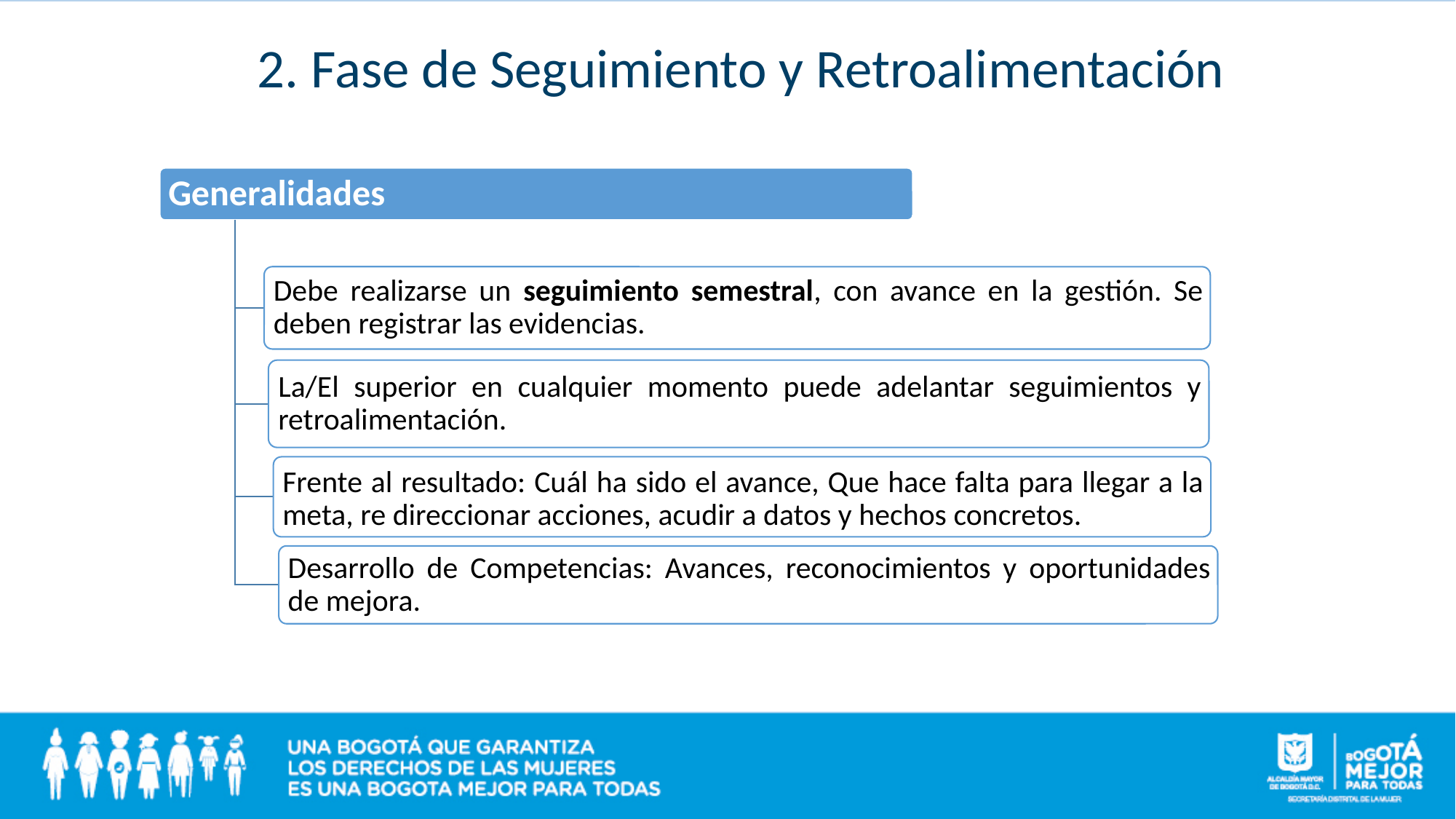

# 2. Fase de Seguimiento y Retroalimentación
Generalidades
Debe realizarse un seguimiento semestral, con avance en la gestión. Se deben registrar las evidencias.
La/El superior en cualquier momento puede adelantar seguimientos y retroalimentación.

Frente al resultado: Cuál ha sido el avance, Que hace falta para llegar a la meta, re direccionar acciones, acudir a datos y hechos concretos.

Desarrollo de Competencias: Avances, reconocimientos y oportunidades de mejora.